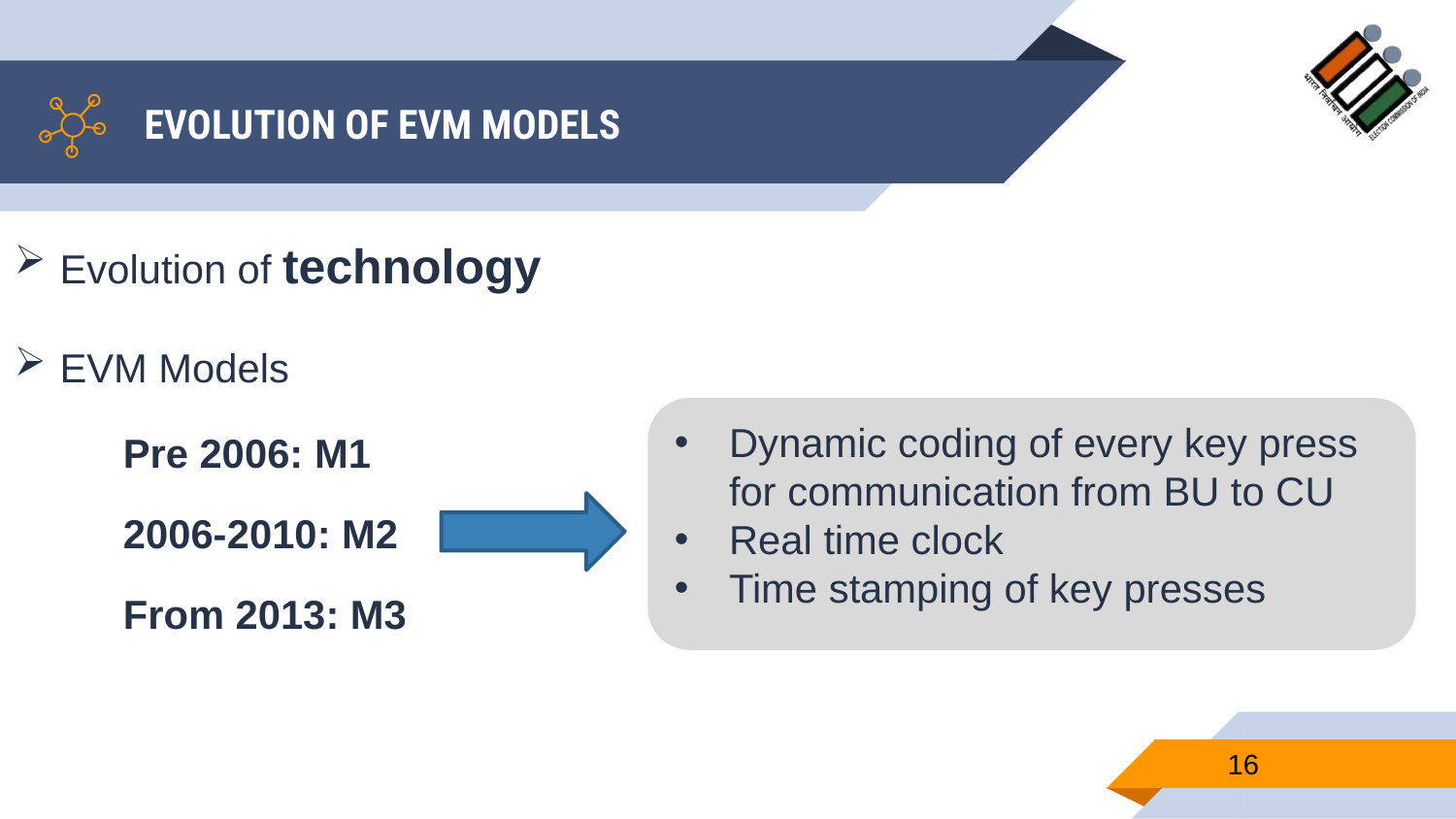

# EVOLUTION OF EVM MODELS

Evolution of technology

EVM Models

Dynamic coding of every key press for communication from BU to CU
Real time clock
Time stamping of key presses
Pre 2006: M1

2006-2010: M2

From 2013: M3
16